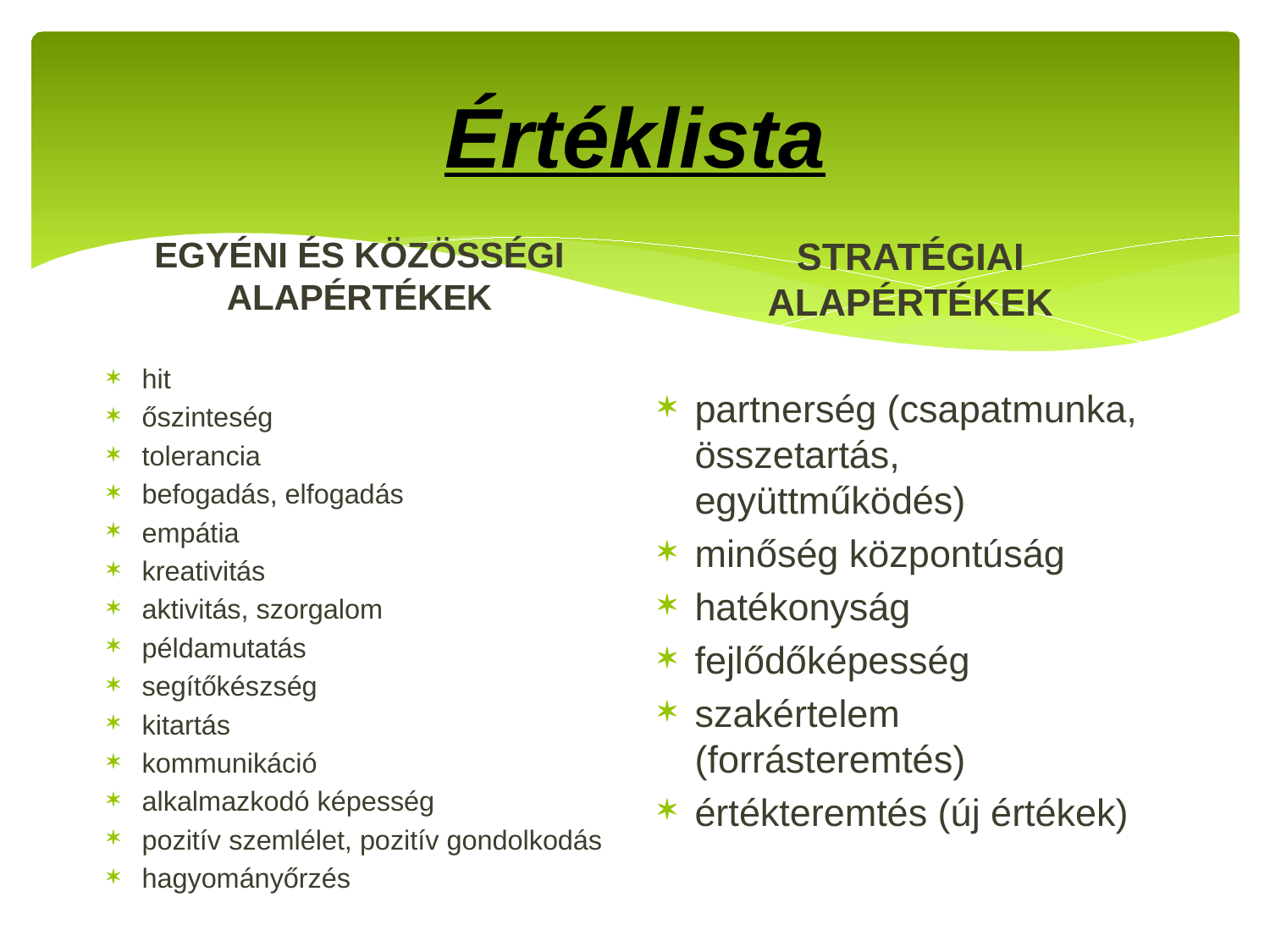

# Értéklista
EGYÉNI ÉS KÖZÖSSÉGI ALAPÉRTÉKEK

hit
őszinteség
tolerancia
befogadás, elfogadás
empátia
kreativitás
aktivitás, szorgalom
példamutatás
segítőkészség
kitartás
kommunikáció
alkalmazkodó képesség
pozitív szemlélet, pozitív gondolkodás
hagyományőrzés

STRATÉGIAI ALAPÉRTÉKEK

partnerség (csapatmunka, összetartás, együttműködés)
minőség központúság
hatékonyság
fejlődőképesség
szakértelem (forrásteremtés)
értékteremtés (új értékek)